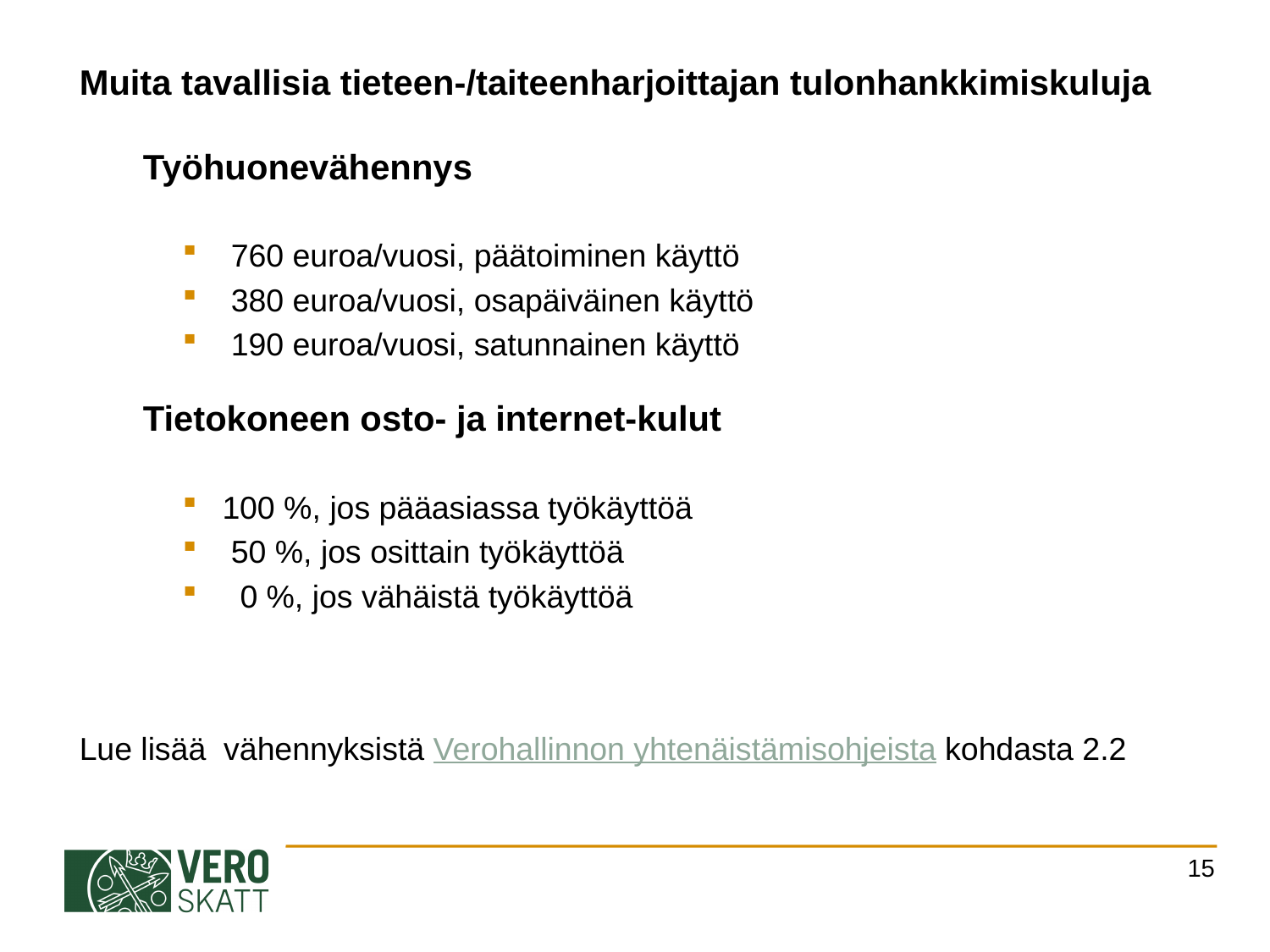

Muita tavallisia tieteen-/taiteenharjoittajan tulonhankkimiskuluja

Työhuonevähennys

 760 euroa/vuosi, päätoiminen käyttö
 380 euroa/vuosi, osapäiväinen käyttö
 190 euroa/vuosi, satunnainen käyttö
Tietokoneen osto- ja internet-kulut

100 %, jos pääasiassa työkäyttöä
 50 %, jos osittain työkäyttöä
  0 %, jos vähäistä työkäyttöä

Lue lisää  vähennyksistä Verohallinnon yhtenäistämisohjeista kohdasta 2.2

15